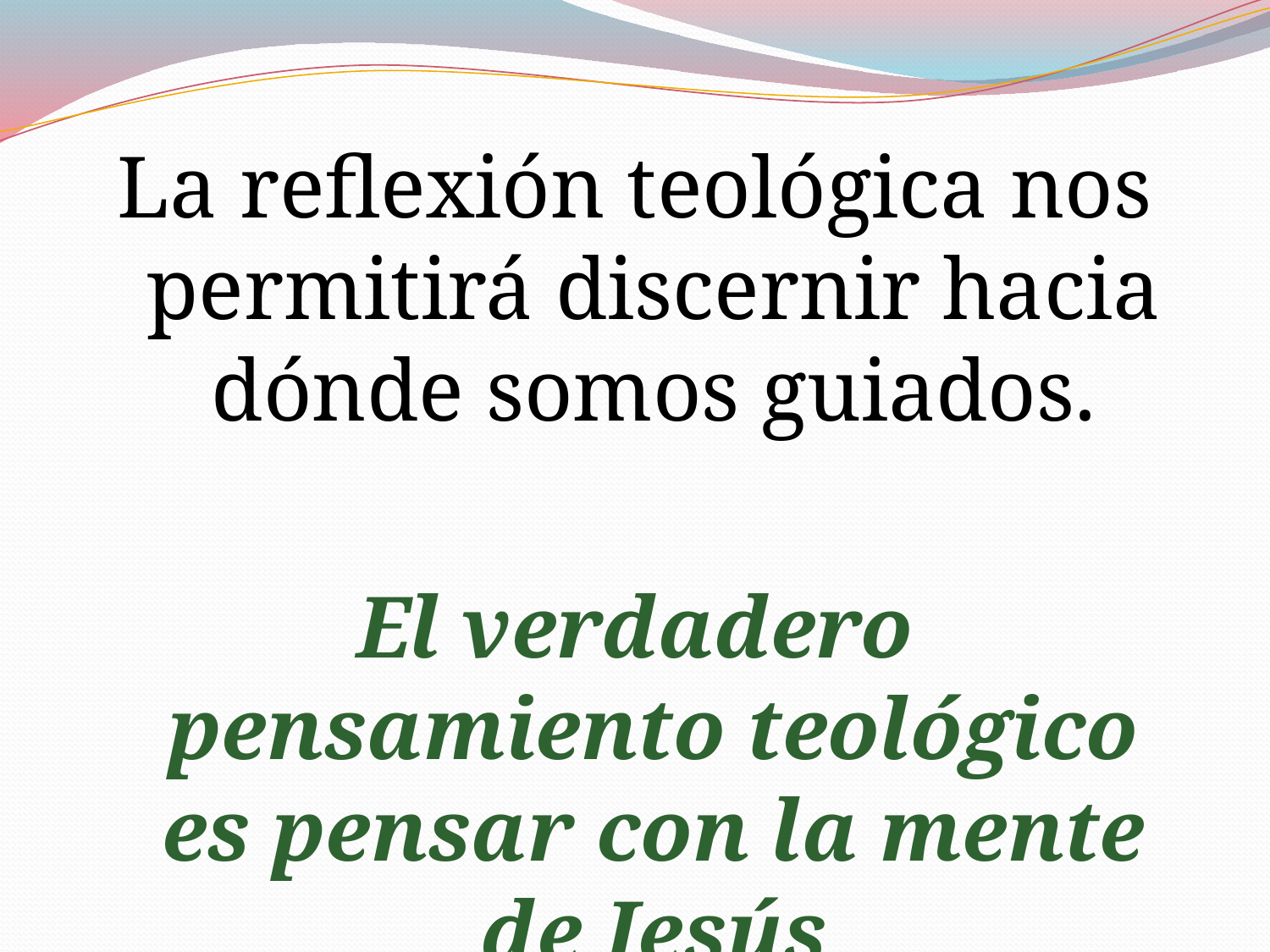

La reflexión teológica nos permitirá discernir hacia dónde somos guiados.

El verdadero pensamiento teológico es pensar con la mente de Jesús